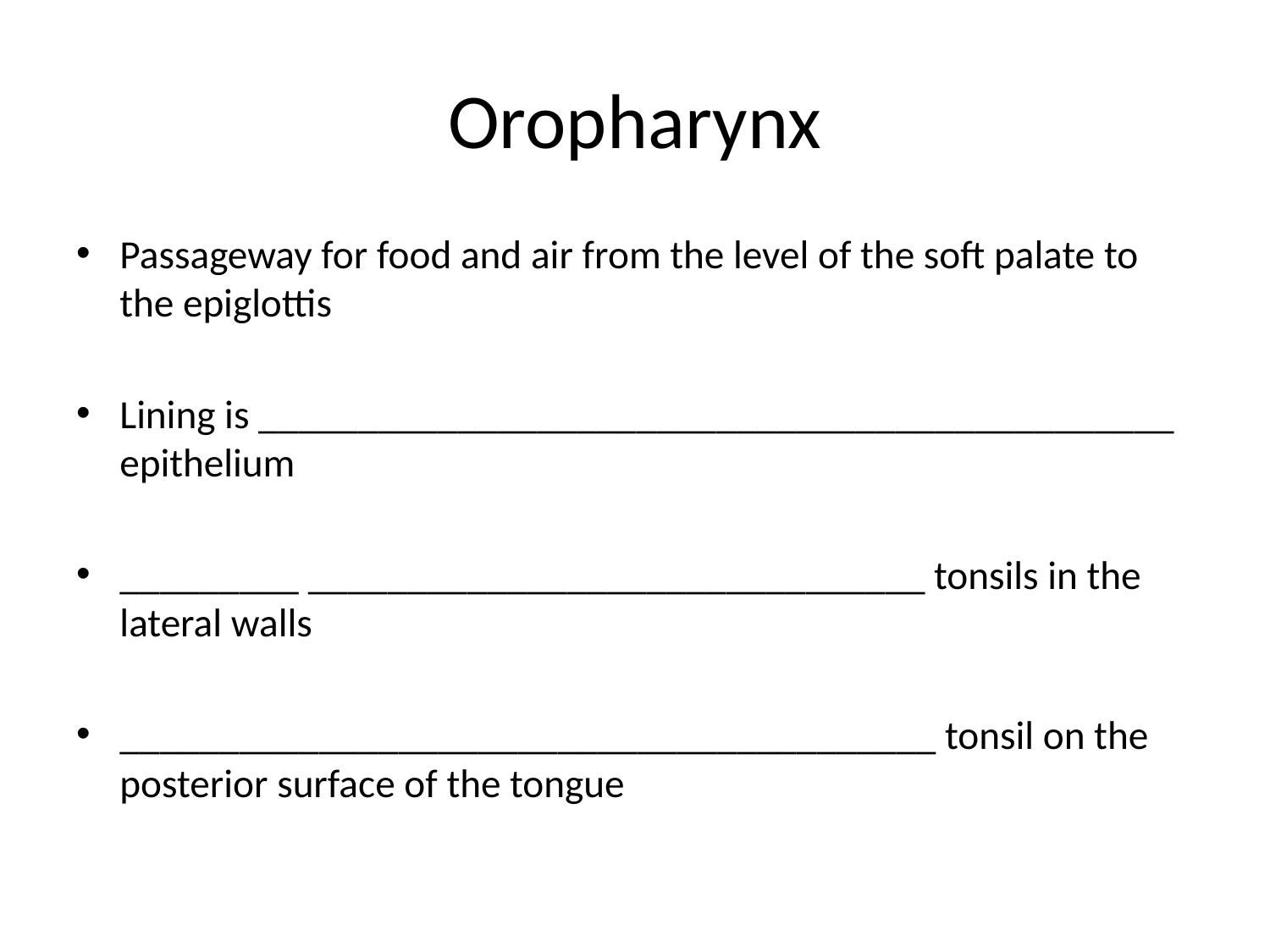

# Oropharynx
Passageway for food and air from the level of the soft palate to the epiglottis

Lining is ______________________________________________ epithelium

_________ _______________________________ tonsils in the lateral walls

_________________________________________ tonsil on the posterior surface of the tongue